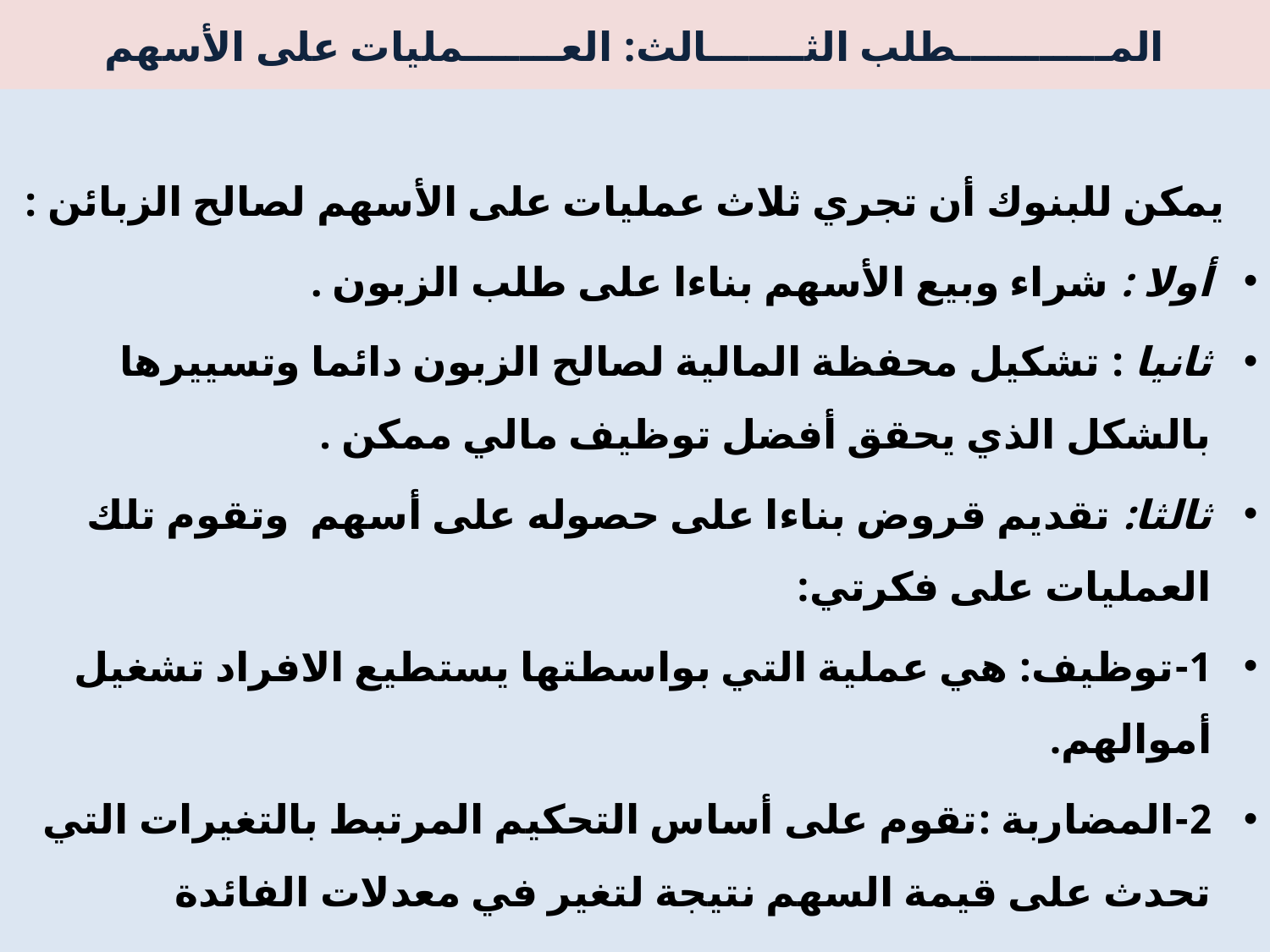

# المـــــــــــطلب الثـــــــالث: العـــــــمليات على الأسهم

   يمكن للبنوك أن تجري ثلاث عمليات على الأسهم لصالح الزبائن :
أولا : شراء وبيع الأسهم بناءا على طلب الزبون .
ثانيا : تشكيل محفظة المالية لصالح الزبون دائما وتسييرها  بالشكل الذي يحقق أفضل توظيف مالي ممكن .
ثالثا: تقديم قروض بناءا على حصوله على أسهم  وتقوم تلك العمليات على فكرتي:
1-توظيف: هي عملية التي بواسطتها يستطيع الافراد تشغيل أموالهم.
2-المضاربة :تقوم على أساس التحكيم المرتبط بالتغيرات التي تحدث على قيمة السهم نتيجة لتغير في معدلات الفائدة